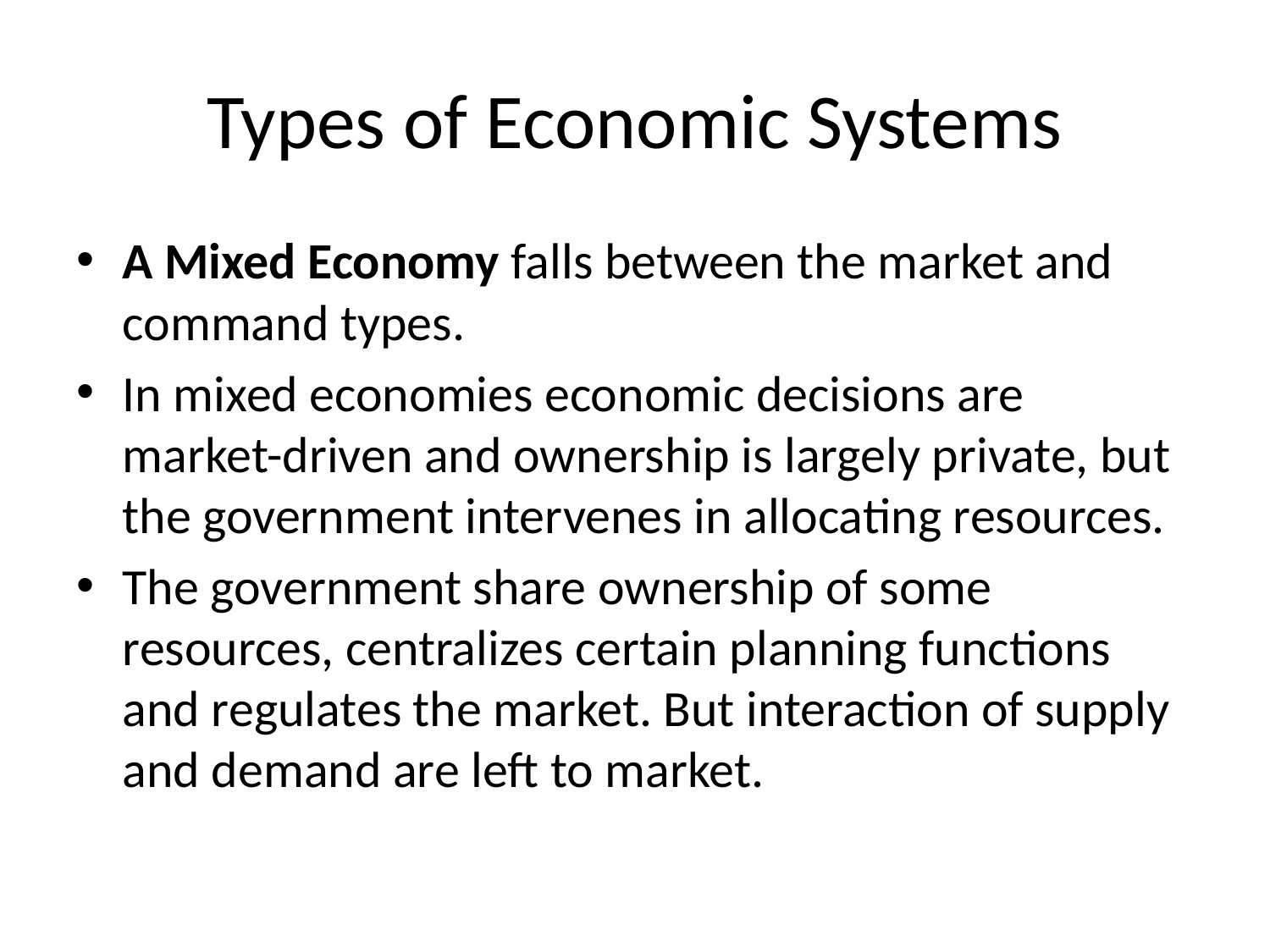

# Types of Economic Systems
A Mixed Economy falls between the market and command types.
In mixed economies economic decisions are market-driven and ownership is largely private, but the government intervenes in allocating resources.
The government share ownership of some resources, centralizes certain planning functions and regulates the market. But interaction of supply and demand are left to market.